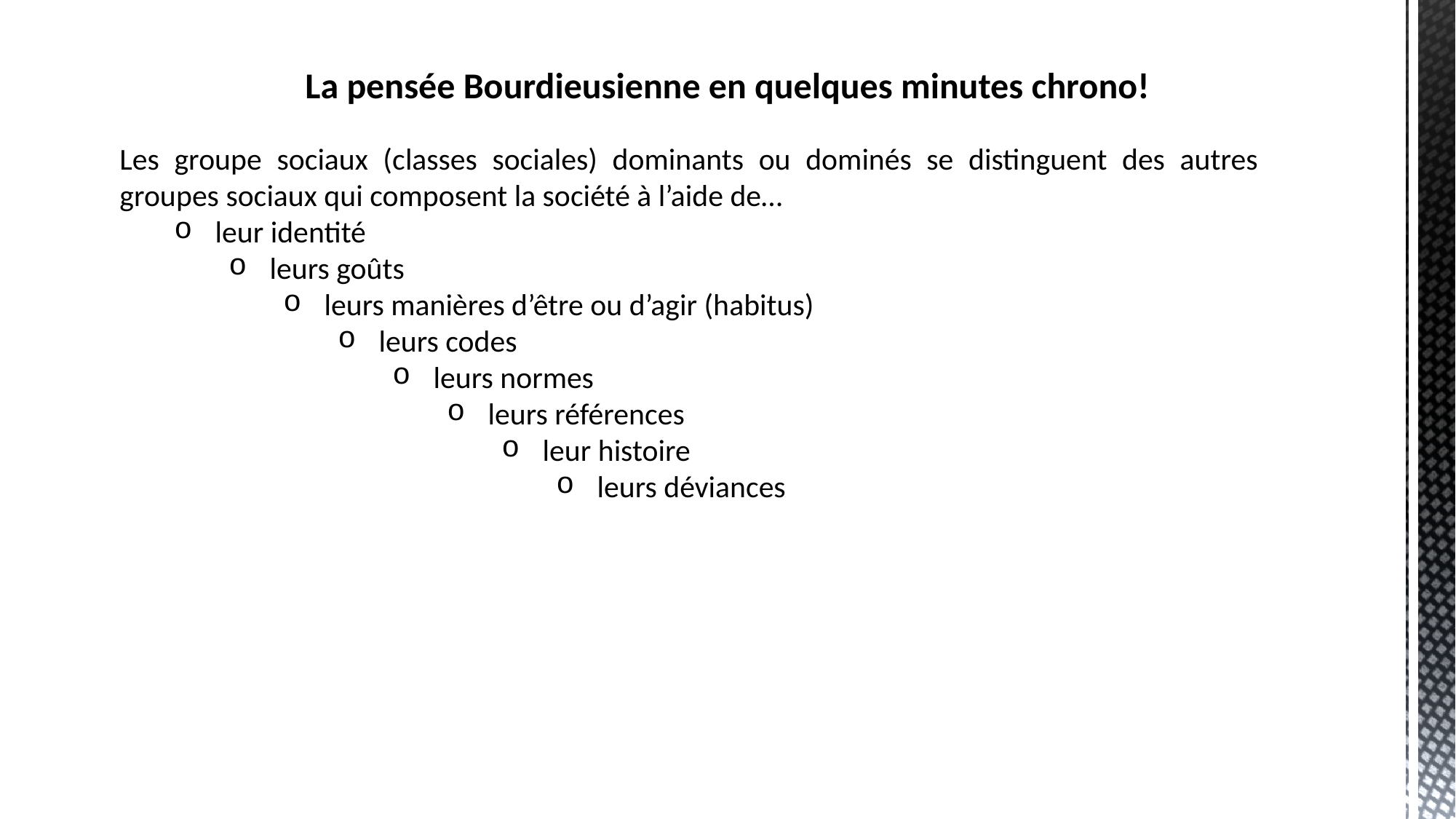

La pensée Bourdieusienne en quelques minutes chrono!
Les groupe sociaux (classes sociales) dominants ou dominés se distinguent des autres groupes sociaux qui composent la société à l’aide de…
leur identité
leurs goûts
leurs manières d’être ou d’agir (habitus)
leurs codes
leurs normes
leurs références
leur histoire
leurs déviances